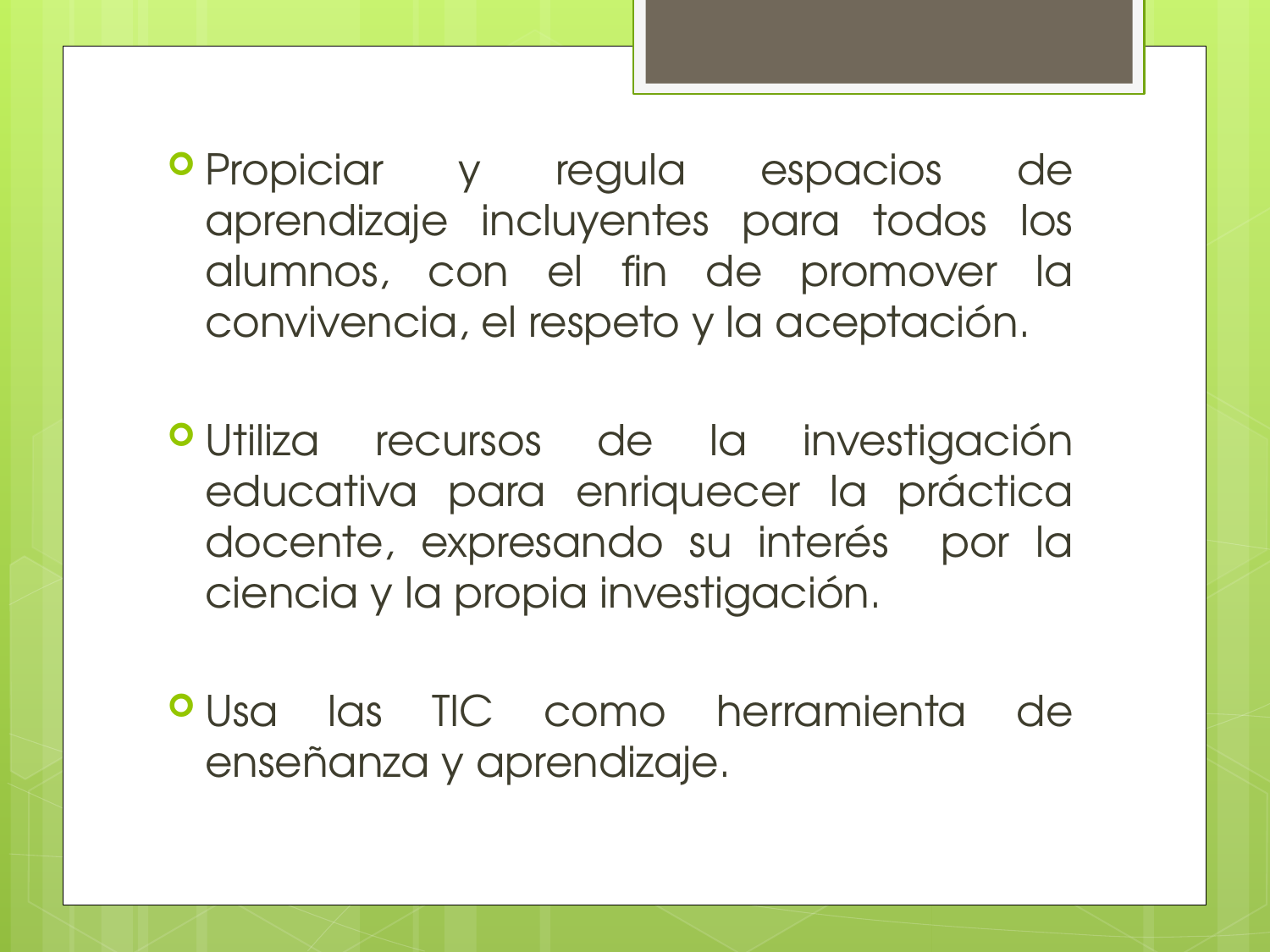

Propiciar y regula espacios de aprendizaje incluyentes para todos los alumnos, con el fin de promover la convivencia, el respeto y la aceptación.

Utiliza recursos de la investigación educativa para enriquecer la práctica docente, expresando su interés  por la ciencia y la propia investigación.

Usa las TIC como herramienta de enseñanza y aprendizaje.